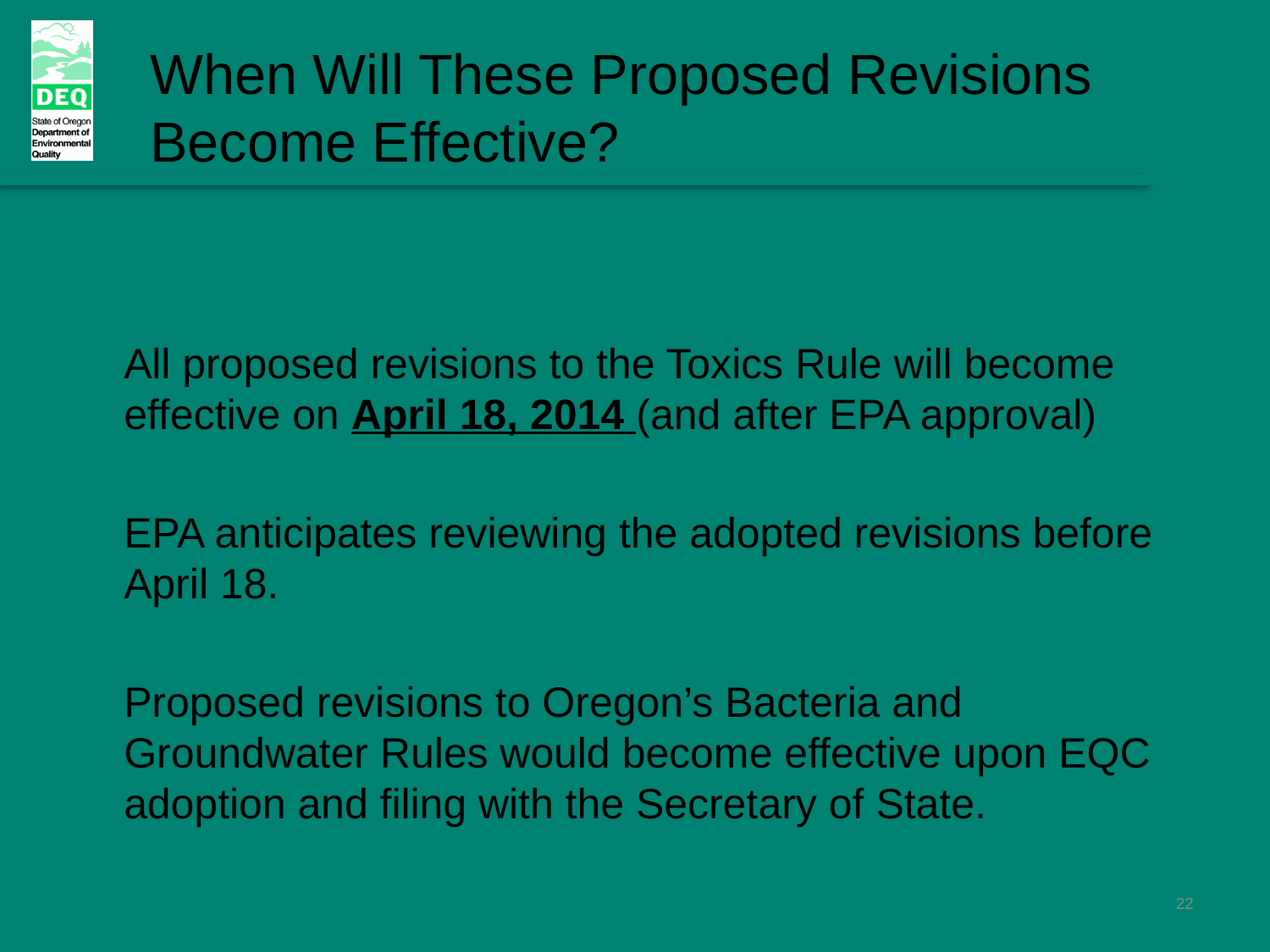

When Will These Proposed Revisions Become Effective?

All proposed revisions to the Toxics Rule will become effective on April 18, 2014 (and after EPA approval)

EPA anticipates reviewing the adopted revisions before April 18.

Proposed revisions to Oregon’s Bacteria and Groundwater Rules would become effective upon EQC adoption and filing with the Secretary of State.

22